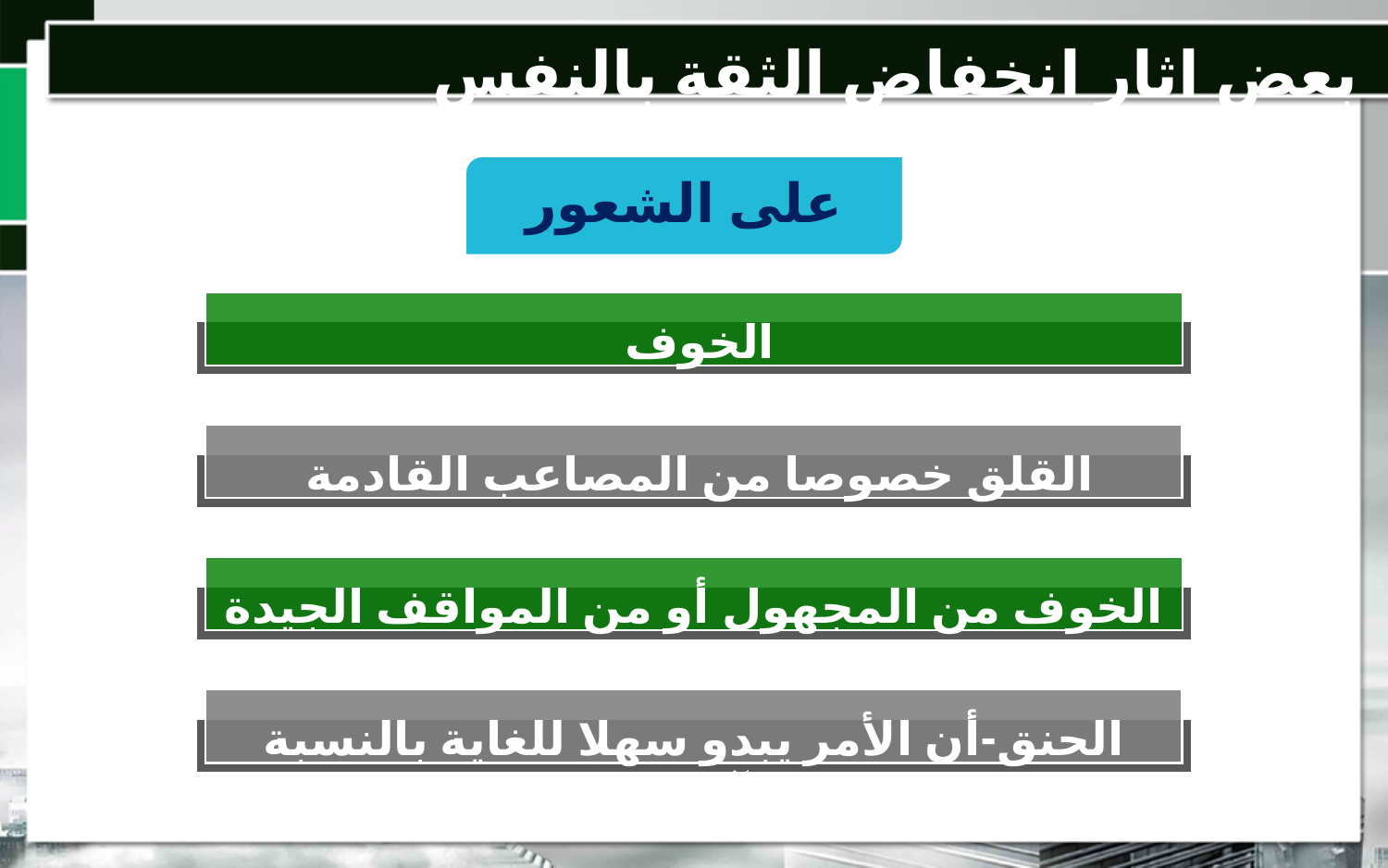

بعض اثار انخفاض الثقة بالنفس
على الشعور

الخوف

القلق خصوصا من المصاعب القادمة

الخوف من المجهول أو من المواقف الجيدة

الحنق-أن الأمر يبدو سهلا للغاية بالنسبة للآخرين